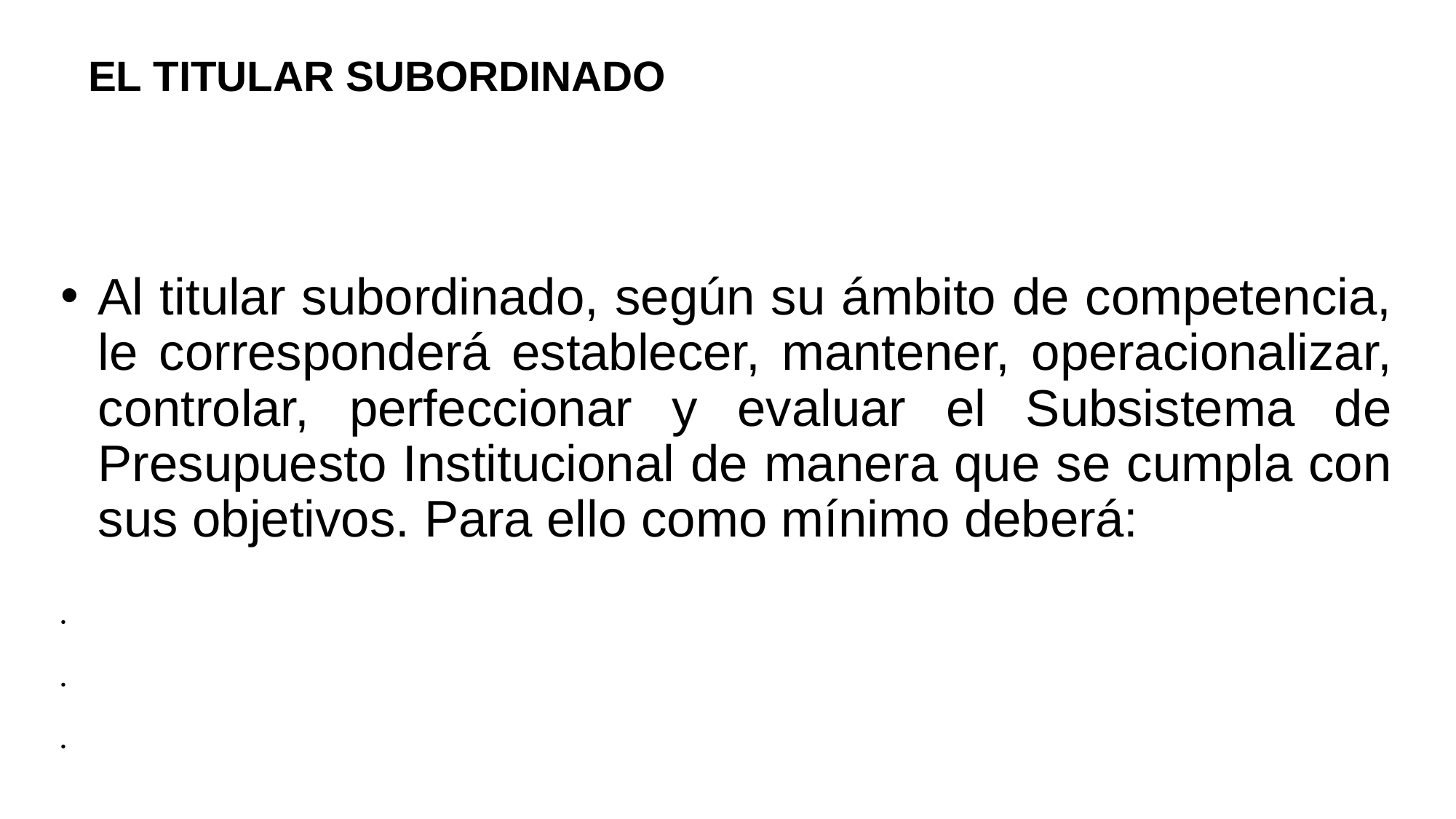

# EL TITULAR SUBORDINADO

Al titular subordinado, según su ámbito de competencia, le corresponderá establecer, mantener, operacionalizar, controlar, perfeccionar y evaluar el Subsistema de Presupuesto Institucional de manera que se cumpla con sus objetivos. Para ello como mínimo deberá: